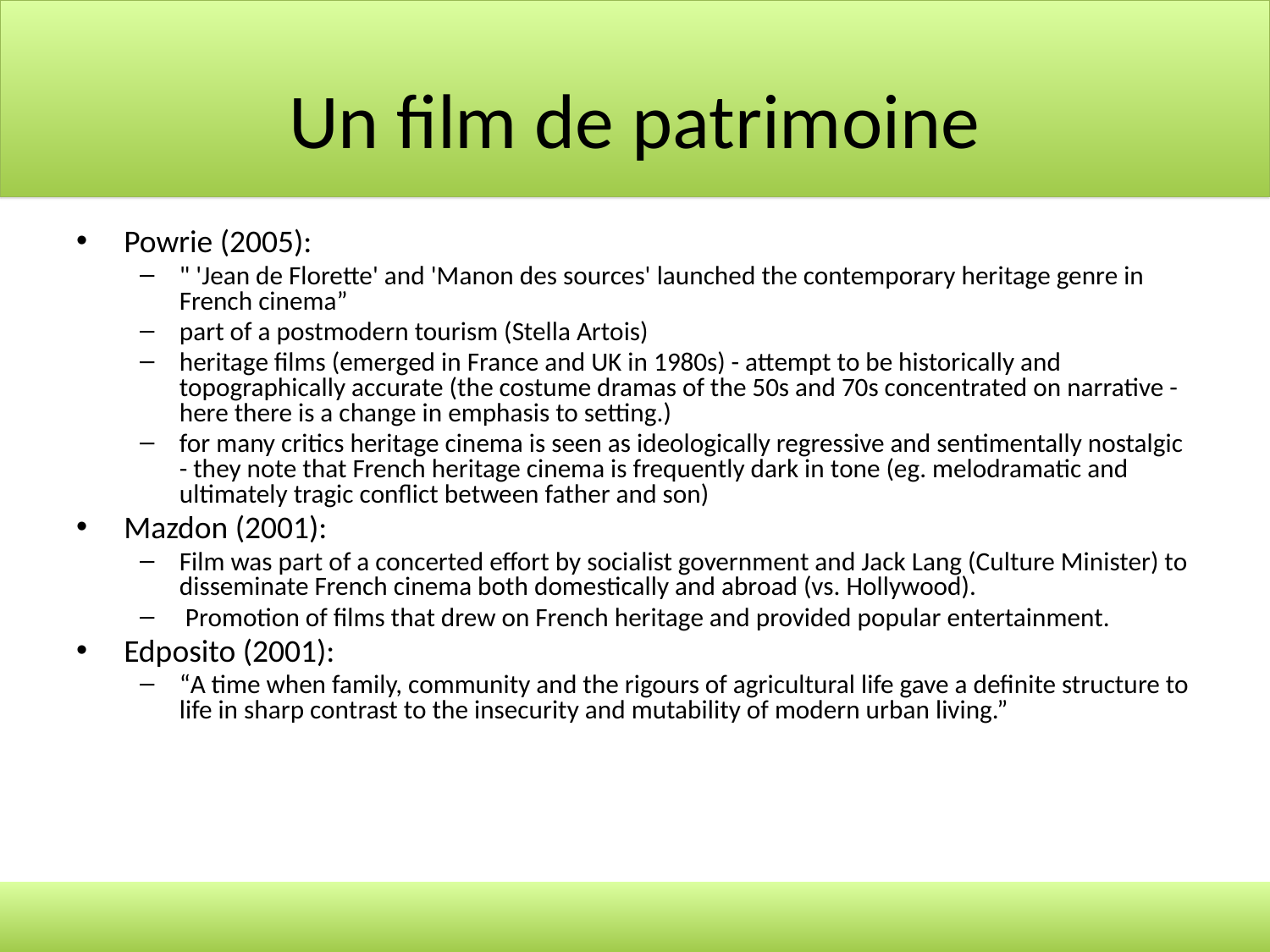

# Un film de patrimoine
Powrie (2005):
" 'Jean de Florette' and 'Manon des sources' launched the contemporary heritage genre in French cinema”
part of a postmodern tourism (Stella Artois)
heritage films (emerged in France and UK in 1980s) - attempt to be historically and topographically accurate (the costume dramas of the 50s and 70s concentrated on narrative - here there is a change in emphasis to setting.)
for many critics heritage cinema is seen as ideologically regressive and sentimentally nostalgic - they note that French heritage cinema is frequently dark in tone (eg. melodramatic and ultimately tragic conflict between father and son)
Mazdon (2001):
Film was part of a concerted effort by socialist government and Jack Lang (Culture Minister) to disseminate French cinema both domestically and abroad (vs. Hollywood).
 Promotion of films that drew on French heritage and provided popular entertainment.
Edposito (2001):
“A time when family, community and the rigours of agricultural life gave a definite structure to life in sharp contrast to the insecurity and mutability of modern urban living.”